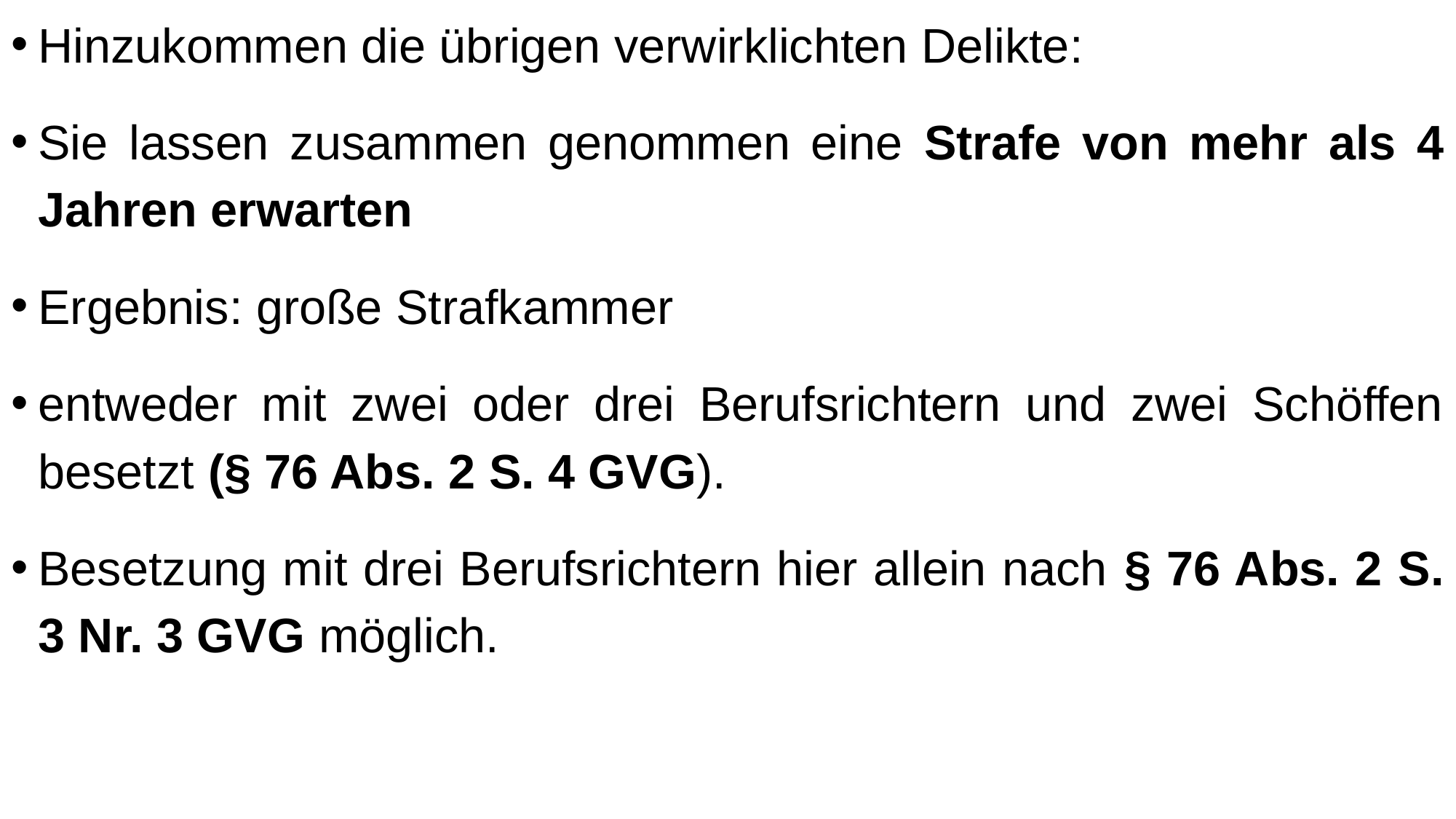

Hinzukommen die übrigen verwirklichten Delikte:
Sie lassen zusammen genommen eine Strafe von mehr als 4 Jahren erwarten
Ergebnis: große Strafkammer
entweder mit zwei oder drei Berufsrichtern und zwei Schöffen besetzt (§ 76 Abs. 2 S. 4 GVG).
Besetzung mit drei Berufsrichtern hier allein nach § 76 Abs. 2 S. 3 Nr. 3 GVG möglich.